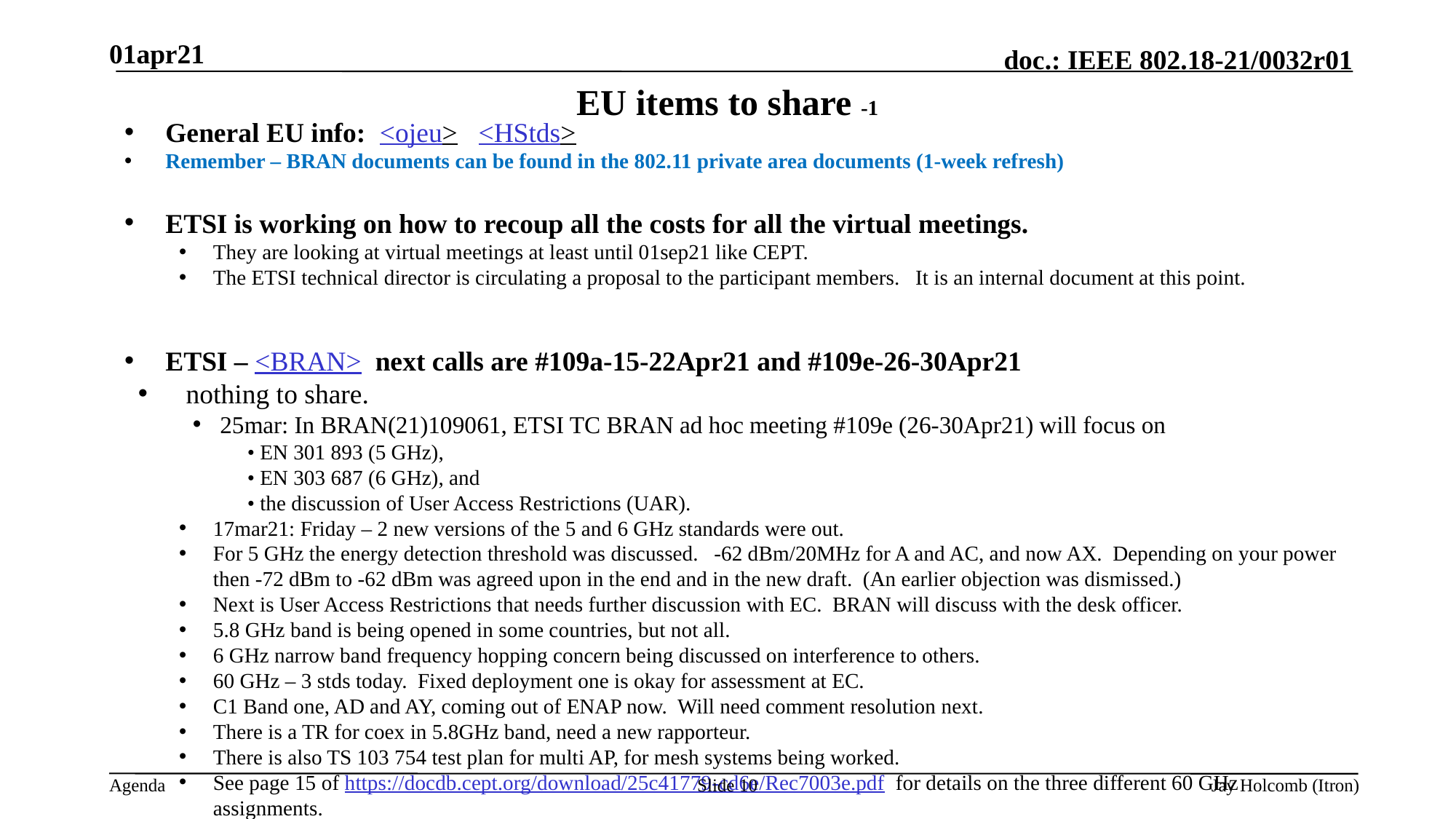

01apr21
# EU items to share -1
General EU info:  <ojeu>   <HStds>
Remember – BRAN documents can be found in the 802.11 private area documents (1-week refresh)

ETSI is working on how to recoup all the costs for all the virtual meetings.
They are looking at virtual meetings at least until 01sep21 like CEPT.
The ETSI technical director is circulating a proposal to the participant members.   It is an internal document at this point.

ETSI – <BRAN>  next calls are #109a-15-22Apr21 and #109e-26-30Apr21
  nothing to share.
25mar: In BRAN(21)109061, ETSI TC BRAN ad hoc meeting #109e (26-30Apr21) will focus on
• EN 301 893 (5 GHz),
• EN 303 687 (6 GHz), and
• the discussion of User Access Restrictions (UAR).
17mar21: Friday – 2 new versions of the 5 and 6 GHz standards were out.
For 5 GHz the energy detection threshold was discussed.   -62 dBm/20MHz for A and AC, and now AX.  Depending on your power then -72 dBm to -62 dBm was agreed upon in the end and in the new draft.  (An earlier objection was dismissed.)
Next is User Access Restrictions that needs further discussion with EC.  BRAN will discuss with the desk officer.
5.8 GHz band is being opened in some countries, but not all.
6 GHz narrow band frequency hopping concern being discussed on interference to others.
60 GHz – 3 stds today.  Fixed deployment one is okay for assessment at EC.
C1 Band one, AD and AY, coming out of ENAP now.  Will need comment resolution next.
There is a TR for coex in 5.8GHz band, need a new rapporteur.
There is also TS 103 754 test plan for multi AP, for mesh systems being worked.
See page 15 of https://docdb.cept.org/download/25c41779-cd6e/Rec7003e.pdf  for details on the three different 60 GHz assignments.

Slide 10
Jay Holcomb (Itron)